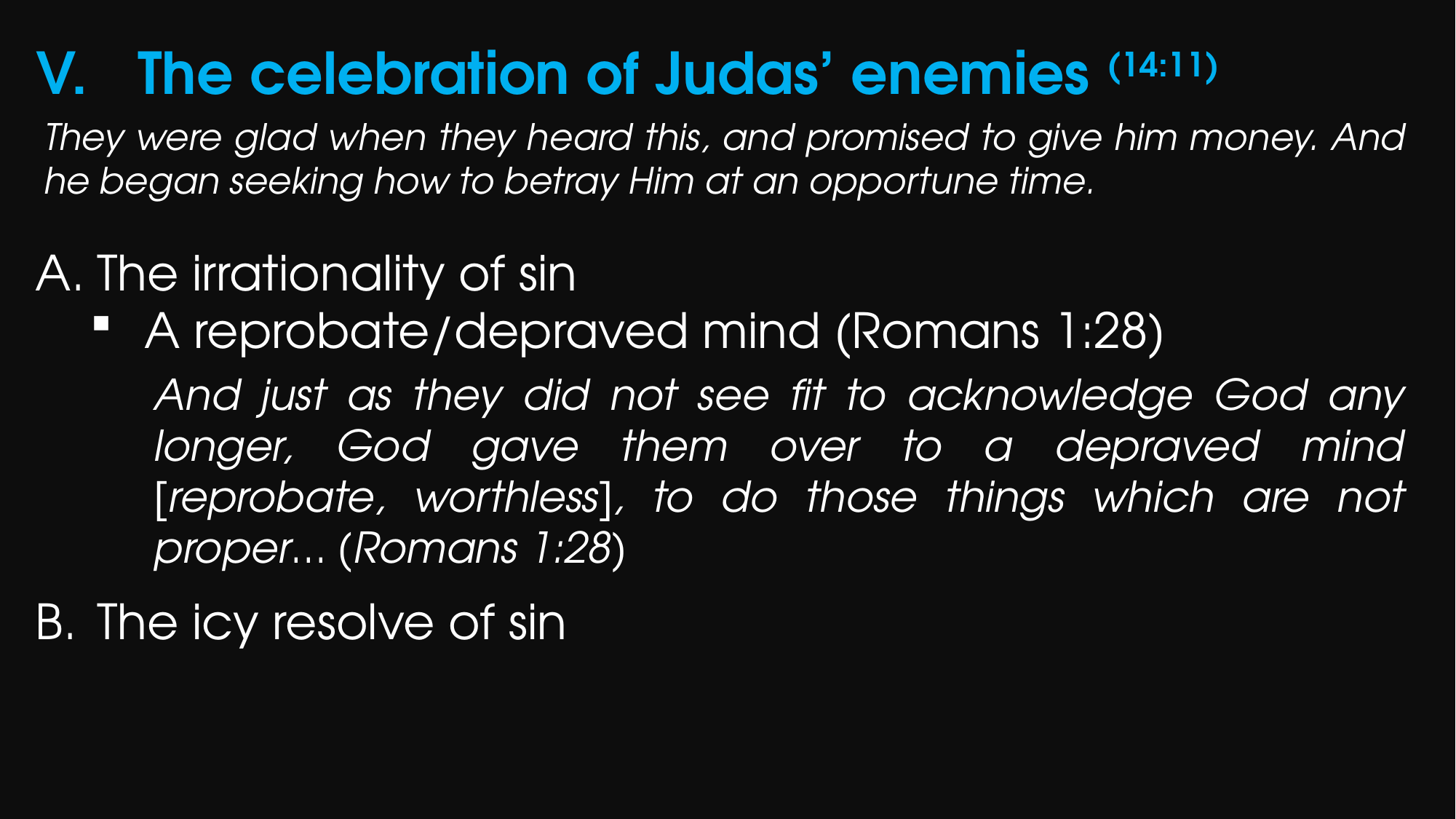

The celebration of Judas’ enemies (14:11)
They were glad when they heard this, and promised to give him money. And he began seeking how to betray Him at an opportune time.
The irrationality of sin
A reprobate/depraved mind (Romans 1:28)

The icy resolve of sin
And just as they did not see fit to acknowledge God any longer, God gave them over to a depraved mind [reprobate, worthless], to do those things which are not proper… (Romans 1:28)